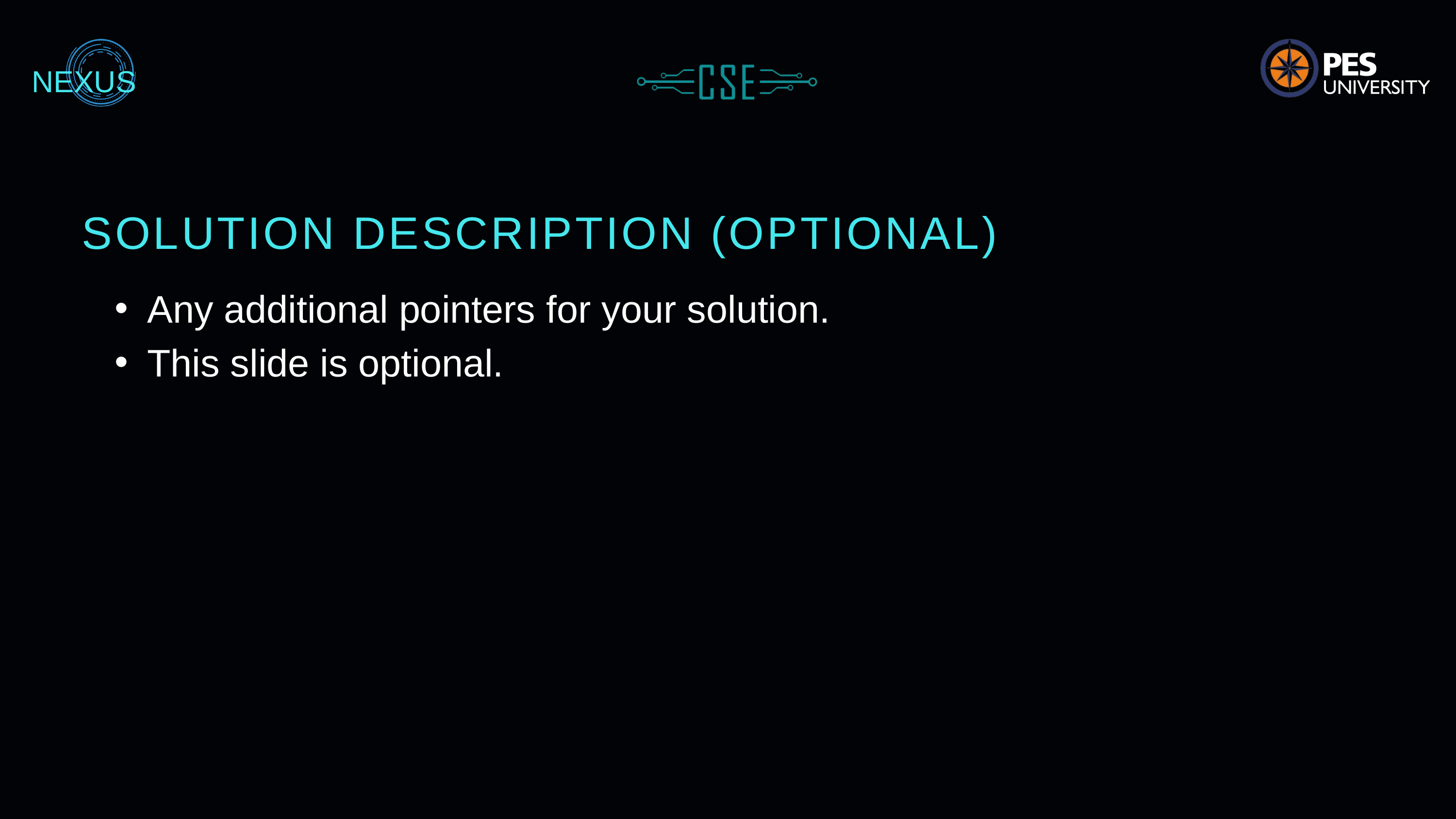

NEXUS

SOLUTION DESCRIPTION (OPTIONAL)

Any additional pointers for your solution.
This slide is optional.